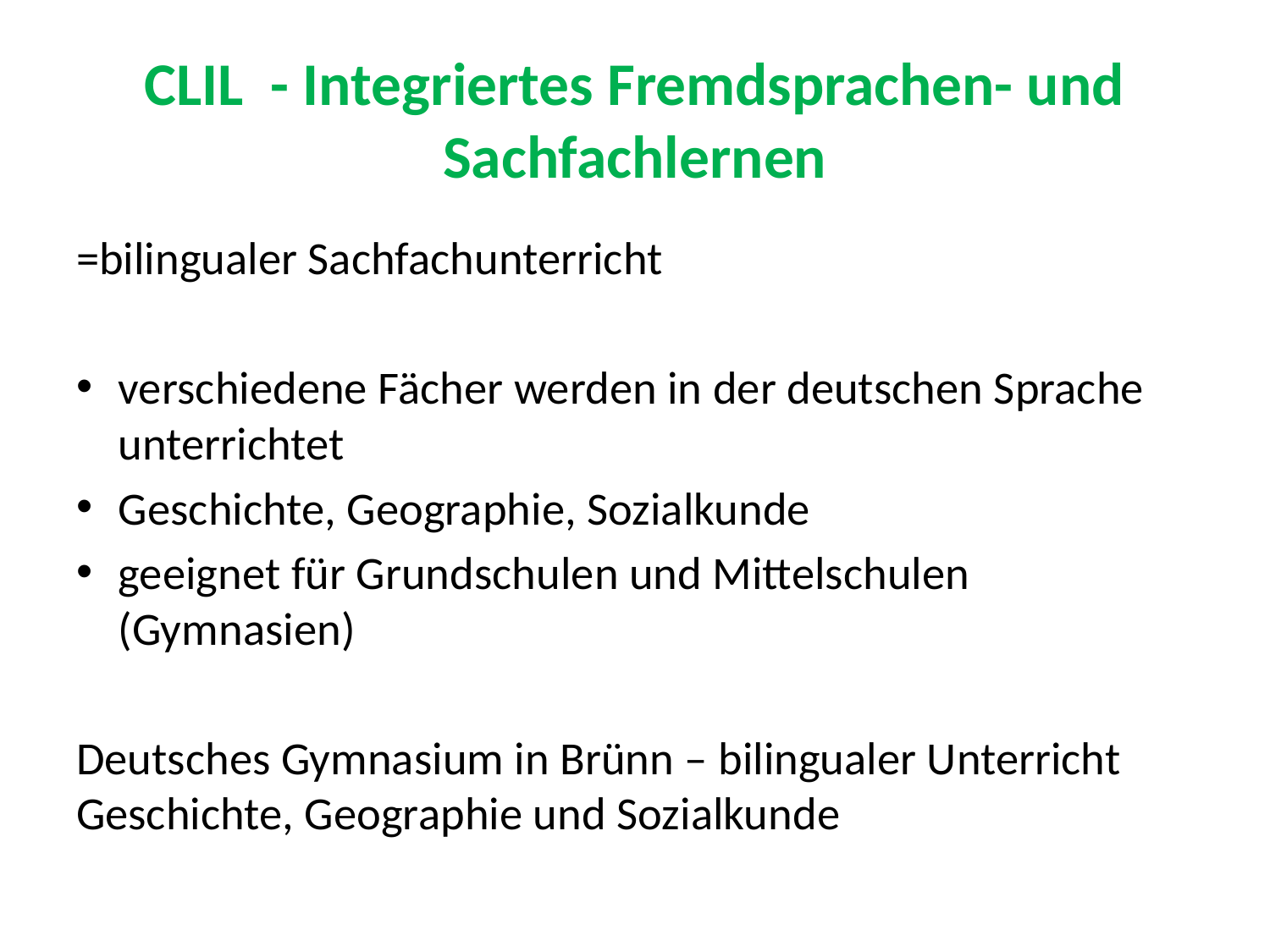

# CLIL  - Integriertes Fremdsprachen- und Sachfachlernen
=bilingualer Sachfachunterricht

verschiedene Fächer werden in der deutschen Sprache unterrichtet
Geschichte, Geographie, Sozialkunde
geeignet für Grundschulen und Mittelschulen (Gymnasien)

Deutsches Gymnasium in Brünn – bilingualer Unterricht Geschichte, Geographie und Sozialkunde